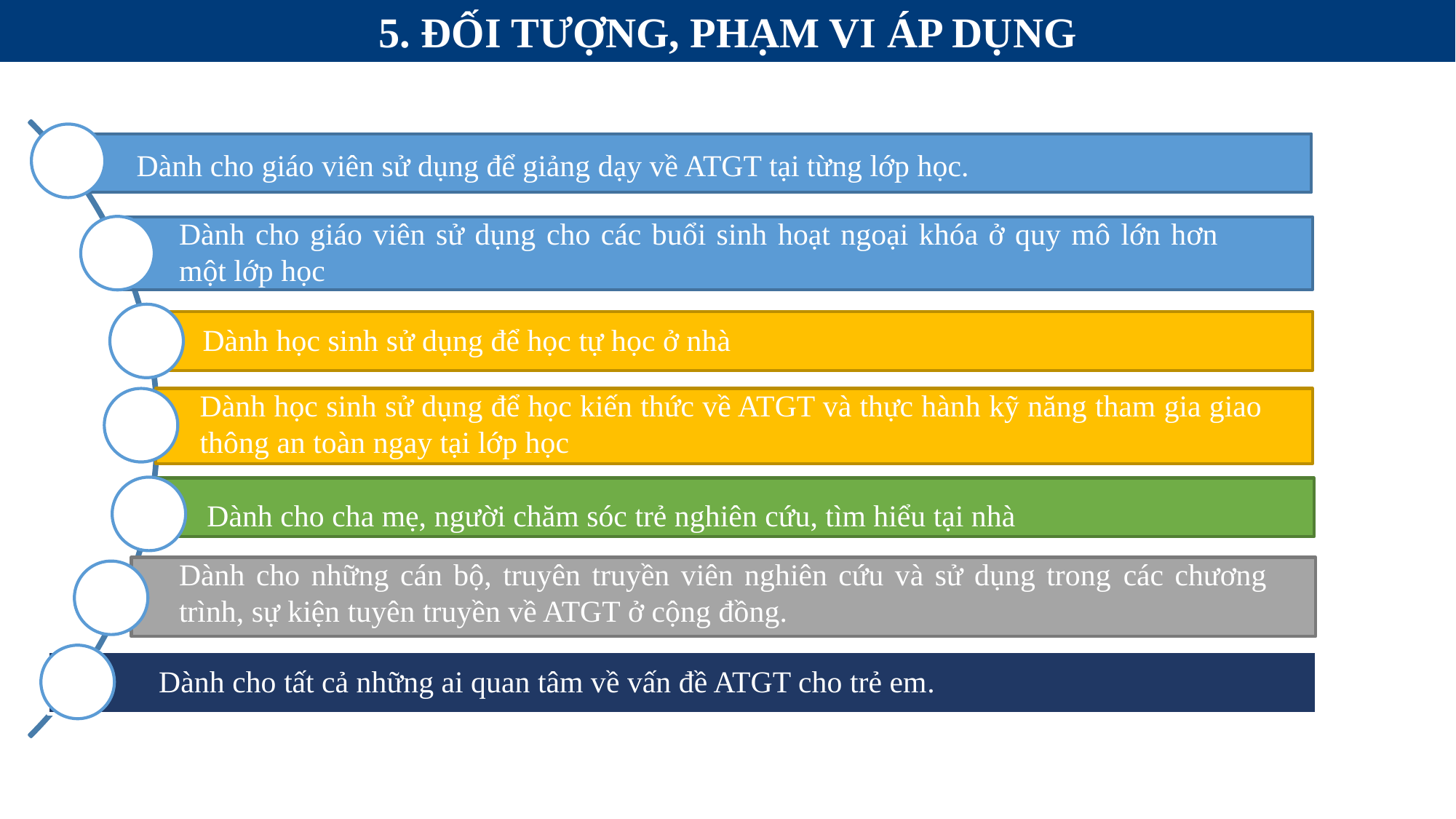

5. ĐỐI TƯỢNG, PHẠM VI ÁP DỤNG

Dành cho giáo viên sử dụng để giảng dạy về ATGT tại từng lớp học.
Dành cho giáo viên sử dụng cho các buổi sinh hoạt ngoại khóa ở quy mô lớn hơn một lớp học
Dành học sinh sử dụng để học tự học ở nhà
Dành học sinh sử dụng để học kiến thức về ATGT và thực hành kỹ năng tham gia giao thông an toàn ngay tại lớp học
Dành cho cha mẹ, người chăm sóc trẻ nghiên cứu, tìm hiểu tại nhà
Dành cho những cán bộ, truyên truyền viên nghiên cứu và sử dụng trong các chương trình, sự kiện tuyên truyền về ATGT ở cộng đồng.
Dành cho tất cả những ai quan tâm về vấn đề ATGT cho trẻ em.